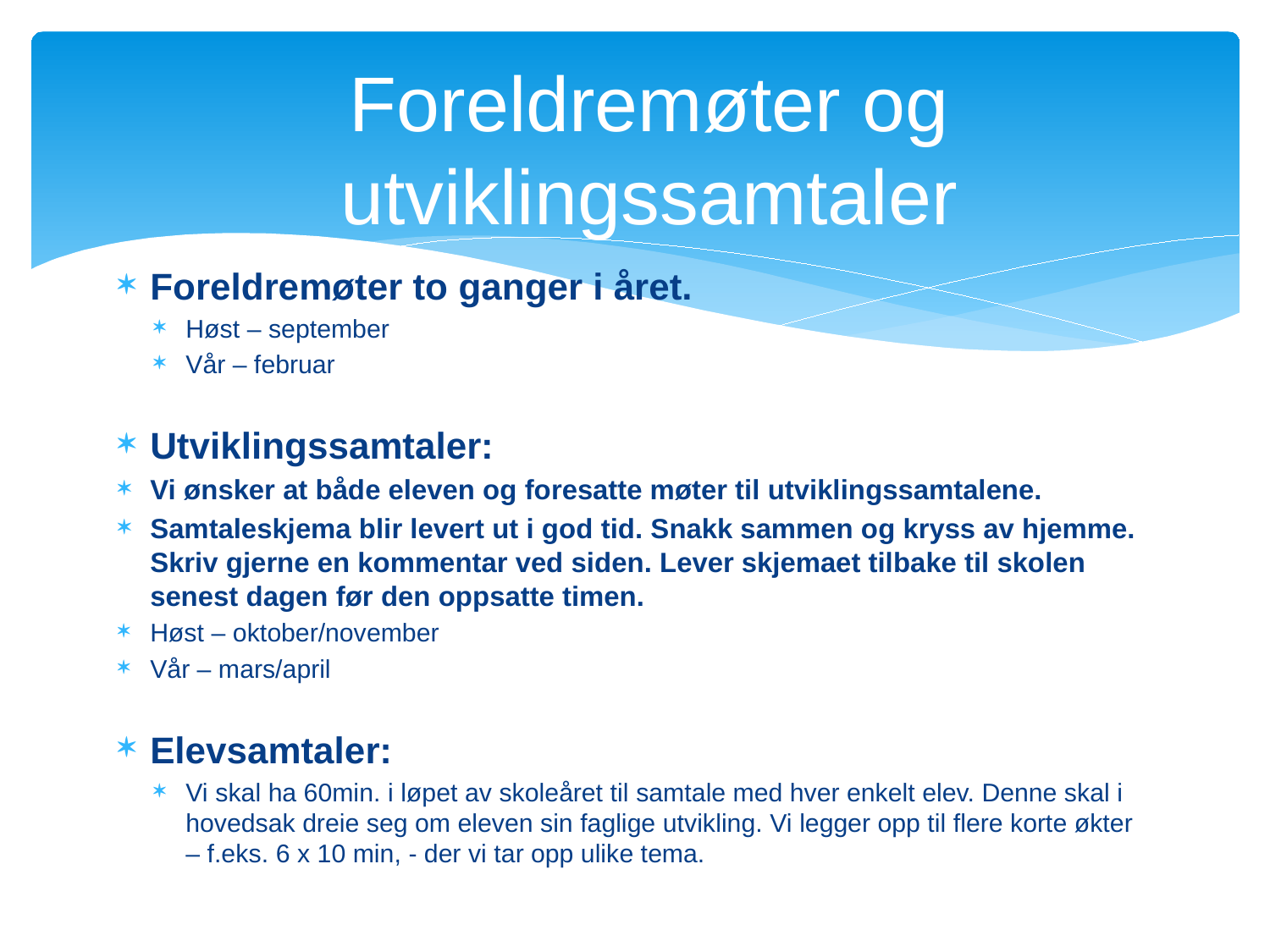

# Foreldremøter og utviklingssamtaler
Foreldremøter to ganger i året.
Høst – september
Vår – februar

Utviklingssamtaler:
Vi ønsker at både eleven og foresatte møter til utviklingssamtalene.
Samtaleskjema blir levert ut i god tid. Snakk sammen og kryss av hjemme. Skriv gjerne en kommentar ved siden. Lever skjemaet tilbake til skolen senest dagen før den oppsatte timen.
Høst – oktober/november
Vår – mars/april

Elevsamtaler:
Vi skal ha 60min. i løpet av skoleåret til samtale med hver enkelt elev. Denne skal i hovedsak dreie seg om eleven sin faglige utvikling. Vi legger opp til flere korte økter – f.eks. 6 x 10 min, - der vi tar opp ulike tema.